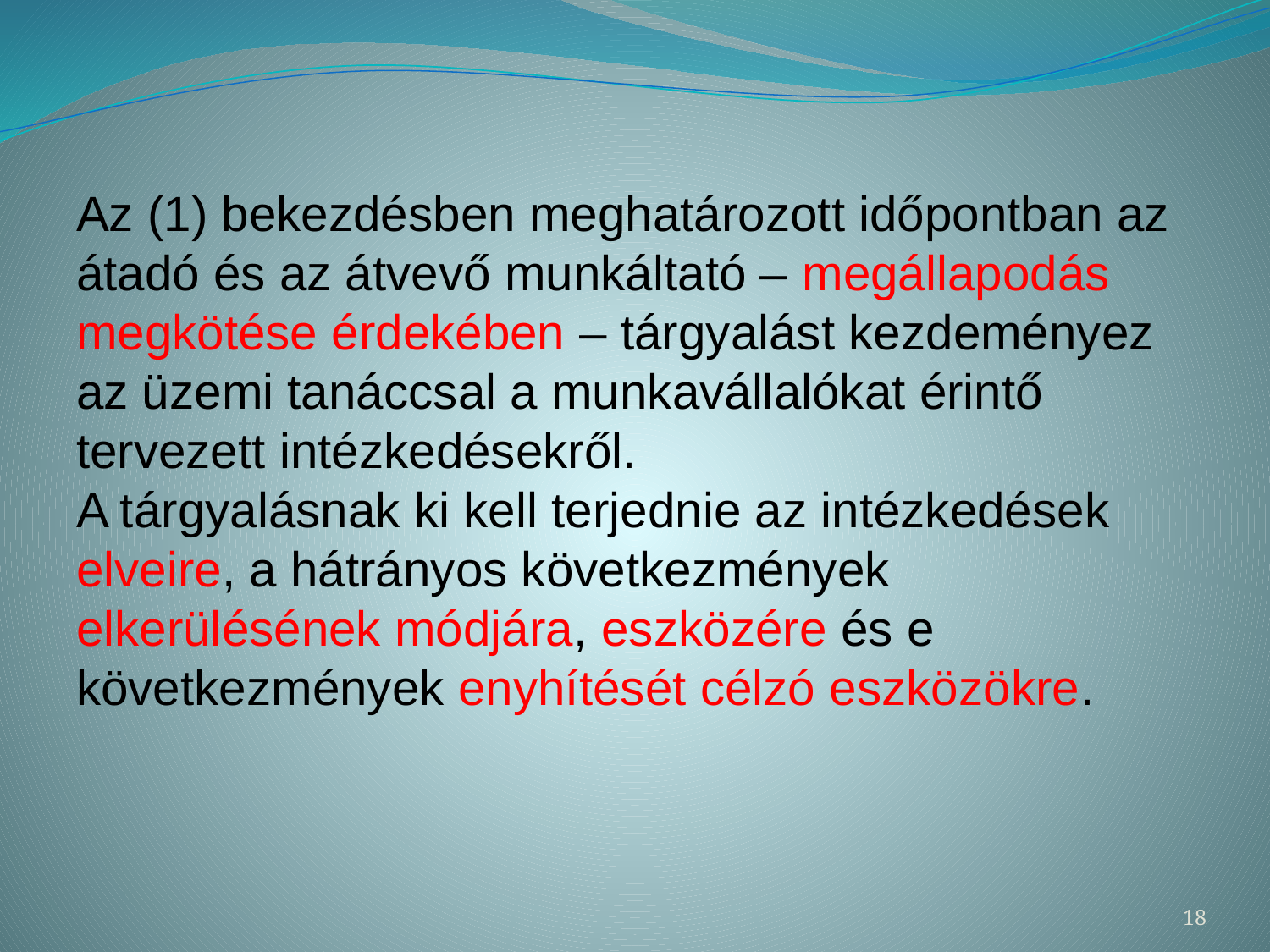

#
Az (1) bekezdésben meghatározott időpontban az átadó és az átvevő munkáltató – megállapodás megkötése érdekében – tárgyalást kezdeményez az üzemi tanáccsal a munkavállalókat érintő tervezett intézkedésekről.
A tárgyalásnak ki kell terjednie az intézkedések elveire, a hátrányos következmények elkerülésének módjára, eszközére és e következmények enyhítését célzó eszközökre.

18